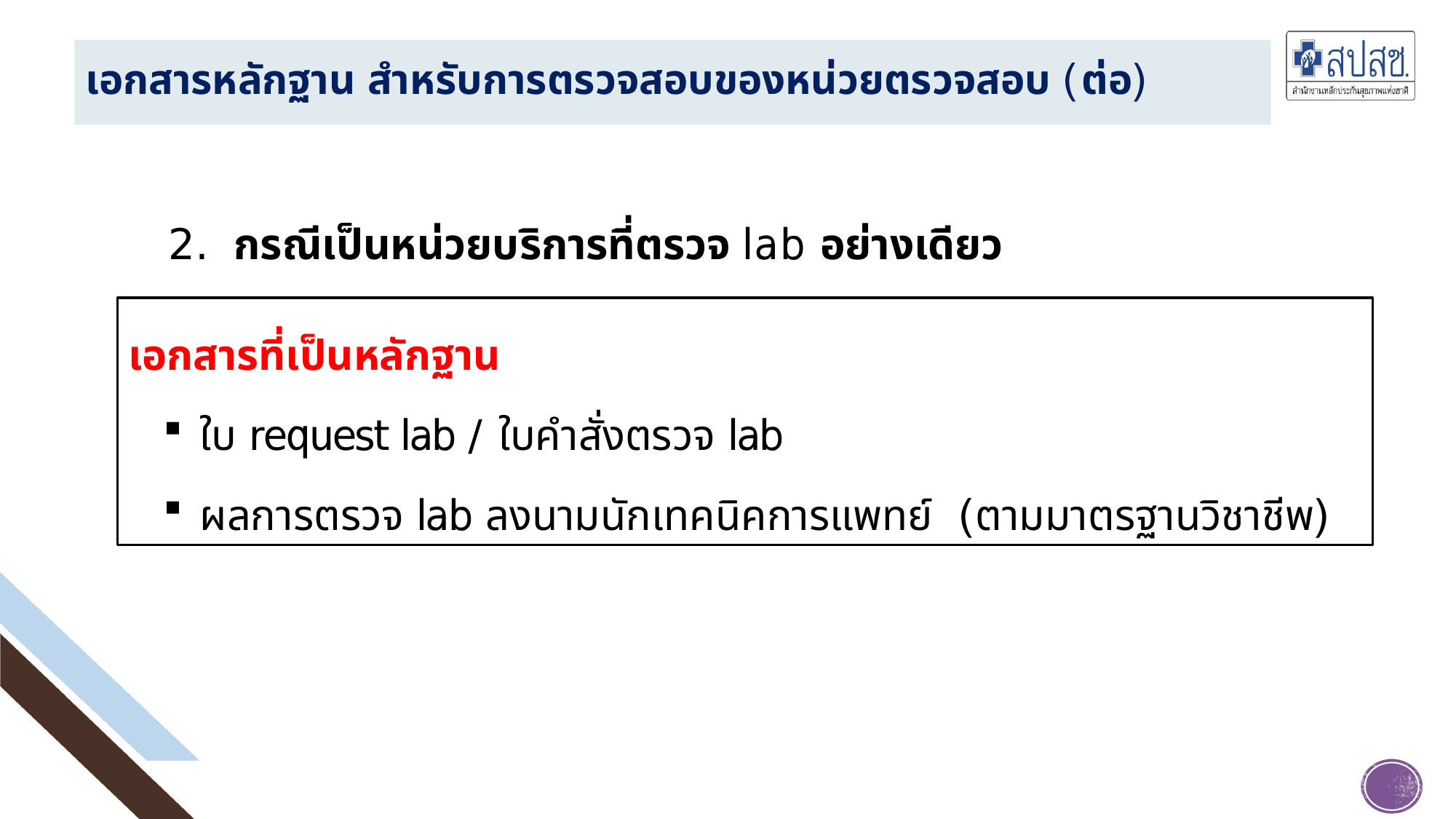

# เอกสารหลักฐาน สำหรับการตรวจสอบของหน่วยตรวจสอบ (ต่อ)
 2.  กรณีเป็นหน่วยบริการที่ตรวจ lab อย่างเดียว
เอกสารที่เป็นหลักฐาน
 ใบ request lab / ใบคำสั่งตรวจ lab
 ผลการตรวจ lab ลงนามนักเทคนิคการแพทย์  (ตามมาตรฐานวิชาชีพ)